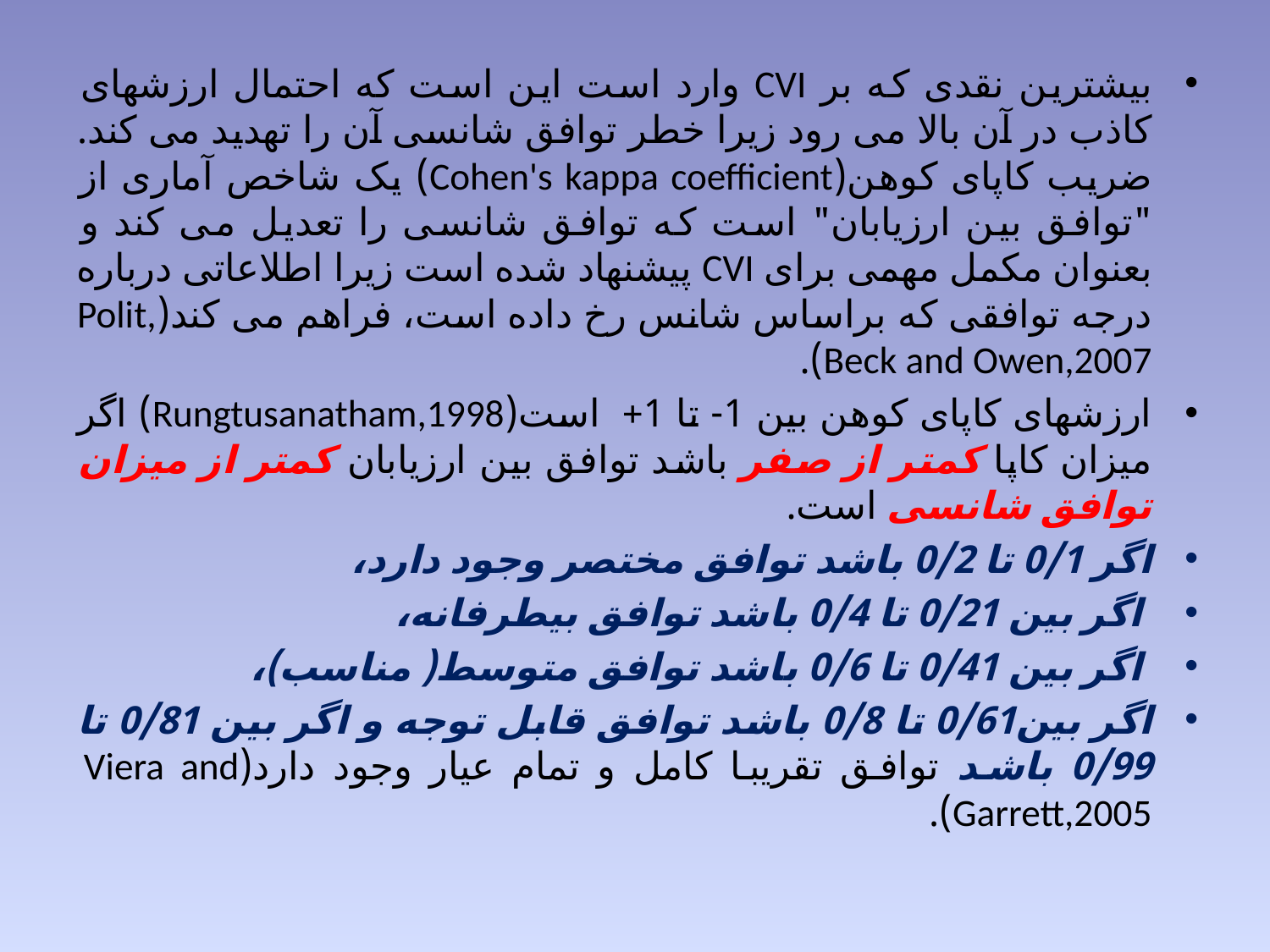

بیشترین نقدی که بر CVI وارد است این است که احتمال ارزشهای کاذب در آن بالا می رود زیرا خطر توافق شانسی آن را تهدید می کند. ضریب کاپای کوهن(Cohen's kappa coefficient) یک شاخص آماری از "توافق بین ارزیابان" است که توافق شانسی را تعدیل می کند و بعنوان مکمل مهمی برای CVI پیشنهاد شده است زیرا اطلاعاتی درباره درجه توافقی که براساس شانس رخ داده است، فراهم می کند(Polit, Beck and Owen,2007).
ارزشهای کاپای کوهن بین 1- تا 1+  است(Rungtusanatham,1998) اگر میزان کاپا کمتر از صفر باشد توافق بین ارزیابان کمتر از میزان توافق شانسی است.
اگر 0/1 تا 0/2 باشد توافق مختصر وجود دارد،
 اگر بین 0/21 تا 0/4 باشد توافق بیطرفانه،
 اگر بین 0/41 تا 0/6 باشد توافق متوسط( مناسب)،
اگر بین0/61 تا 0/8 باشد توافق قابل توجه و اگر بین 0/81 تا 0/99 باشد توافق تقریبا کامل و تمام عیار وجود دارد(Viera and Garrett,2005).